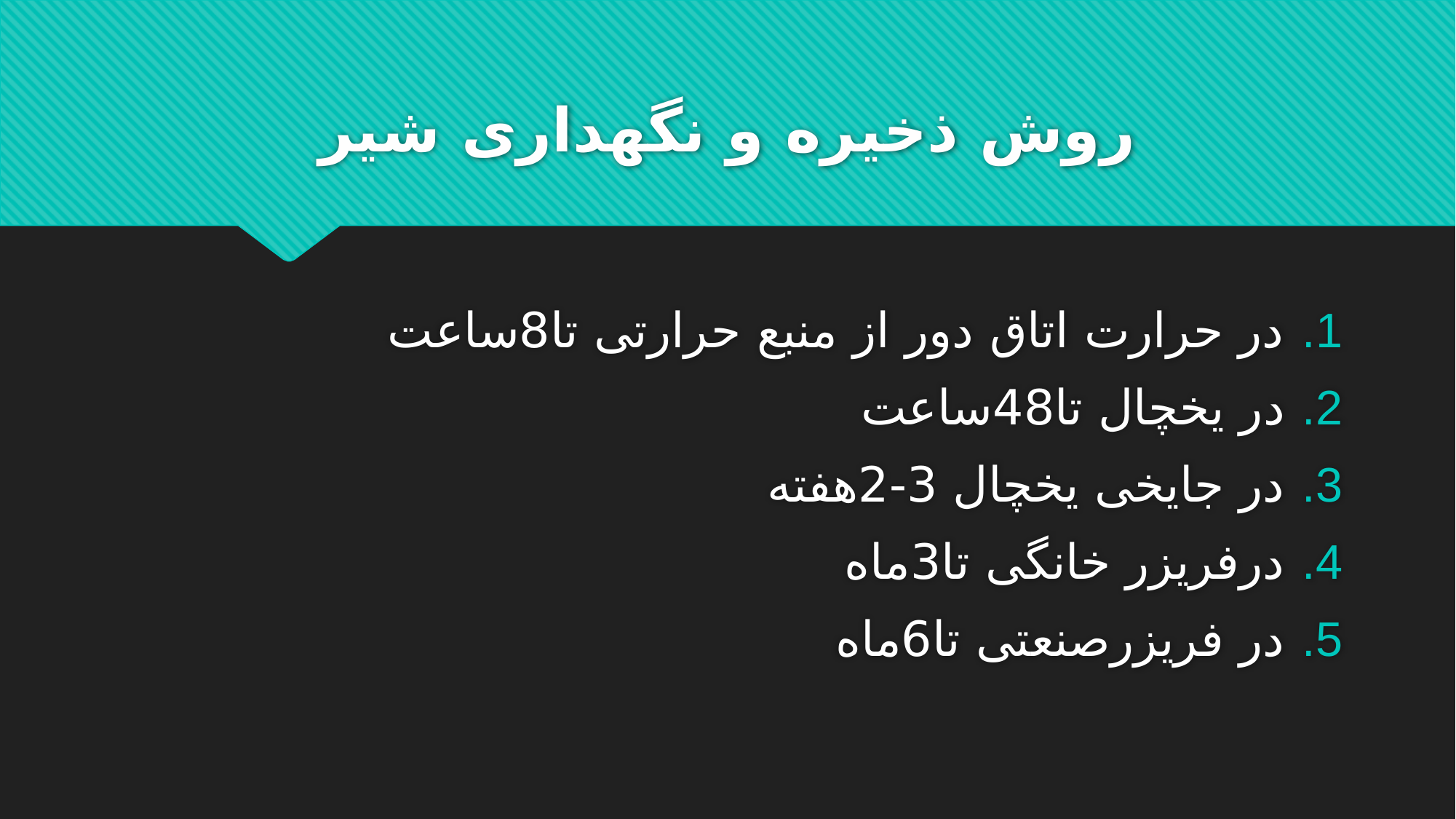

# روش ذخیره و نگهداری شیر
در حرارت اتاق دور از منبع حرارتی تا8ساعت
در یخچال تا48ساعت
در جایخی یخچال 3-2هفته
درفریزر خانگی تا3ماه
در فریزرصنعتی تا6ماه